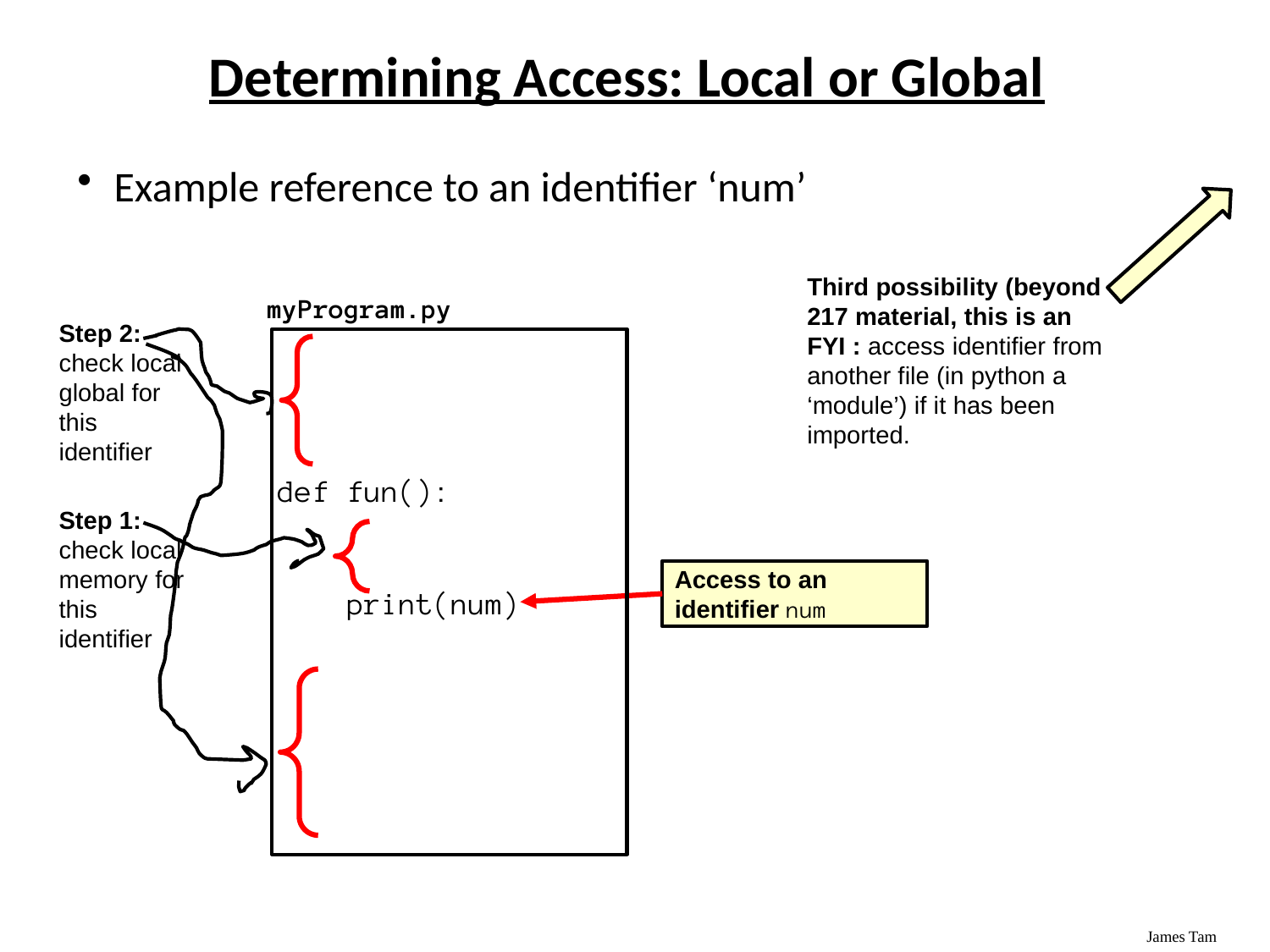

# Determining Access: Local or Global
Example reference to an identifier ‘num’

        def fun():

            print(num)

Third possibility (beyond 217 material, this is an FYI : access identifier from another file (in python a ‘module’) if it has been imported.
myProgram.py
Step 2: check local global for this identifier

Step 1: check local memory for this identifier

Access to an identifier num